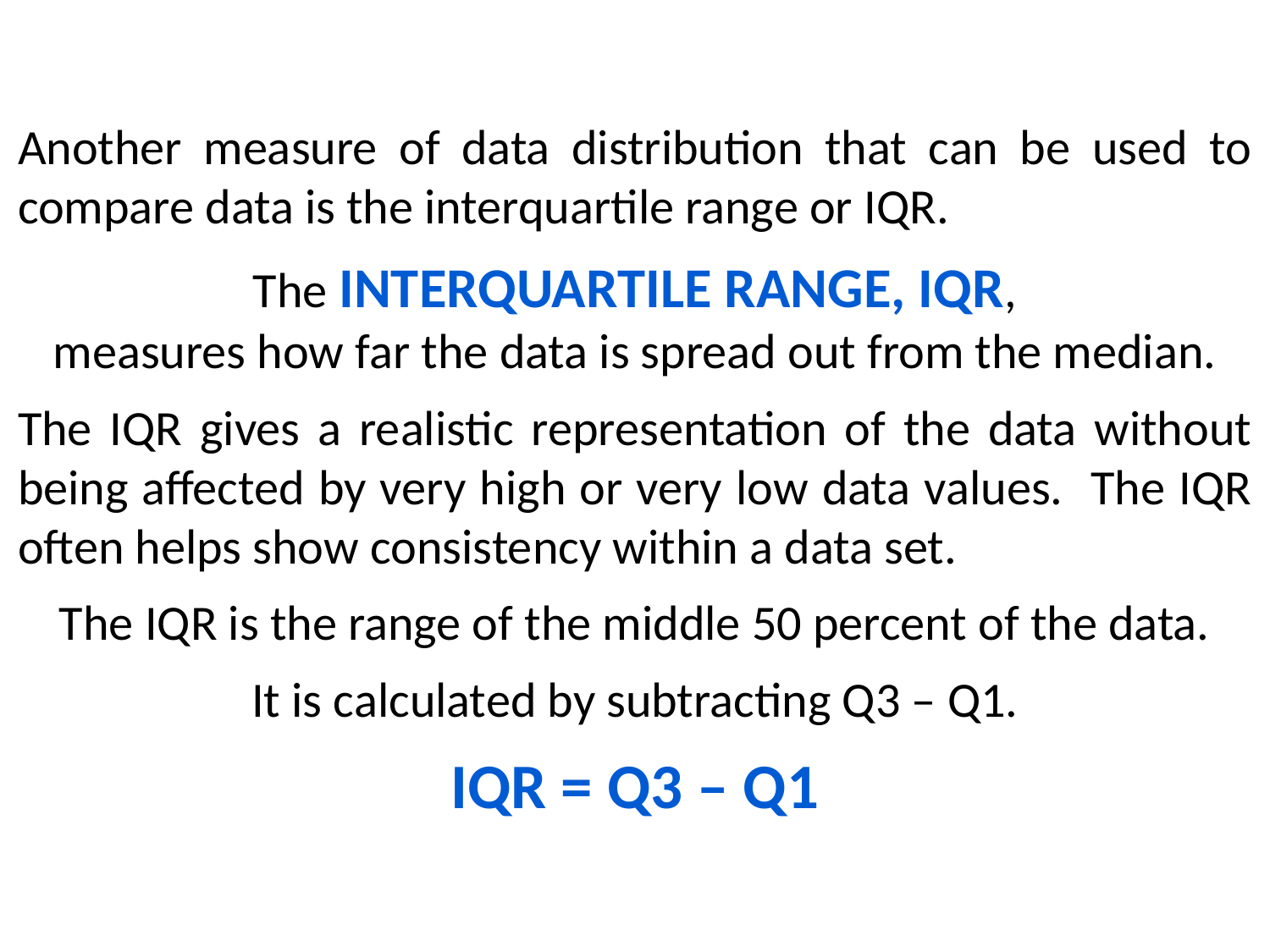

Another measure of data distribution that can be used to compare data is the interquartile range or IQR.
The INTERQUARTILE RANGE, IQR,
measures how far the data is spread out from the median.
The IQR gives a realistic representation of the data without being affected by very high or very low data values.  The IQR often helps show consistency within a data set.
The IQR is the range of the middle 50 percent of the data.
It is calculated by subtracting Q3 – Q1.
IQR = Q3 – Q1